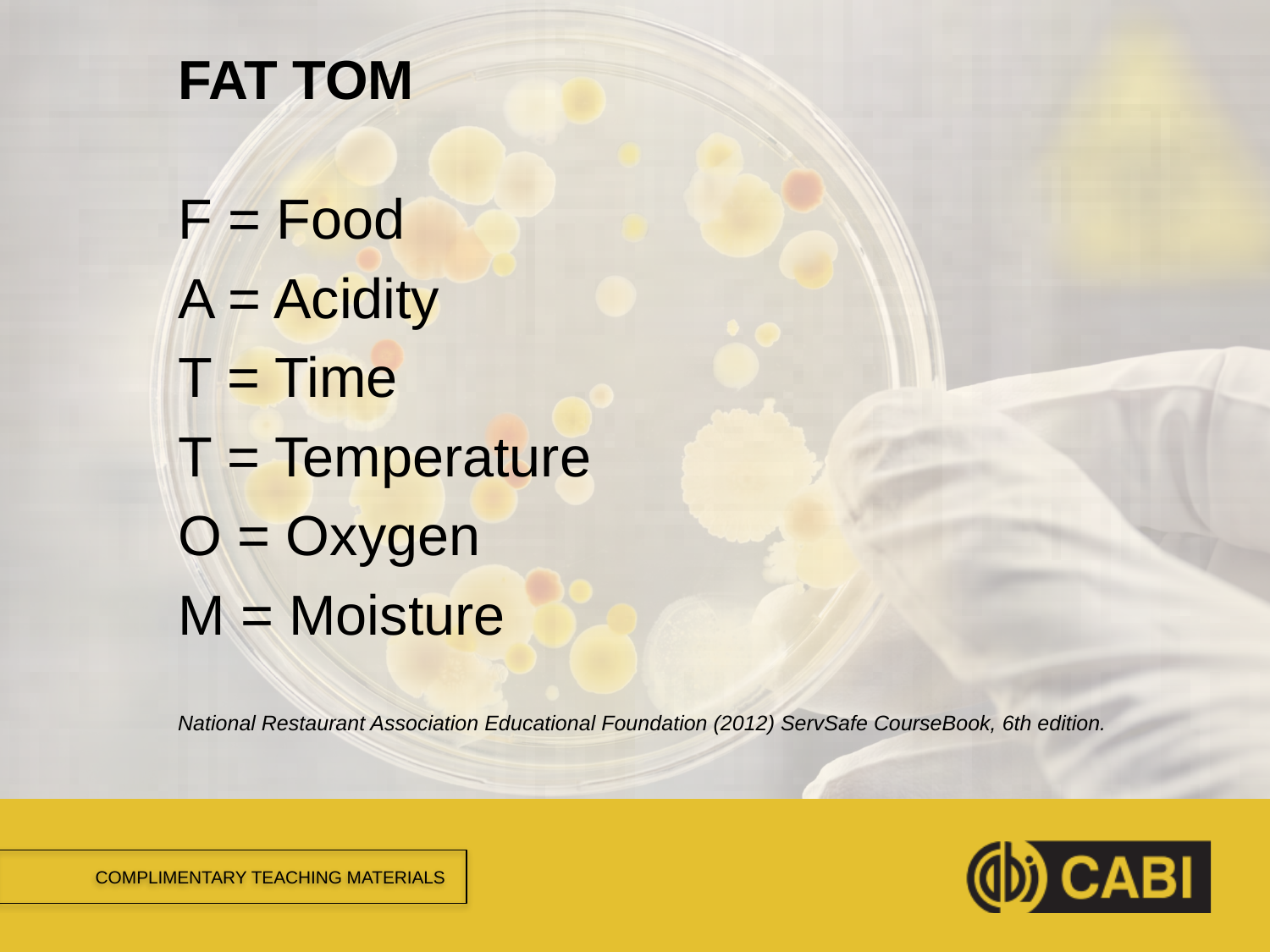

# FAT TOM

F = Food
A = Acidity
T = Time
T = Temperature
O = Oxygen
M = Moisture

National Restaurant Association Educational Foundation (2012) ServSafe CourseBook, 6th edition.